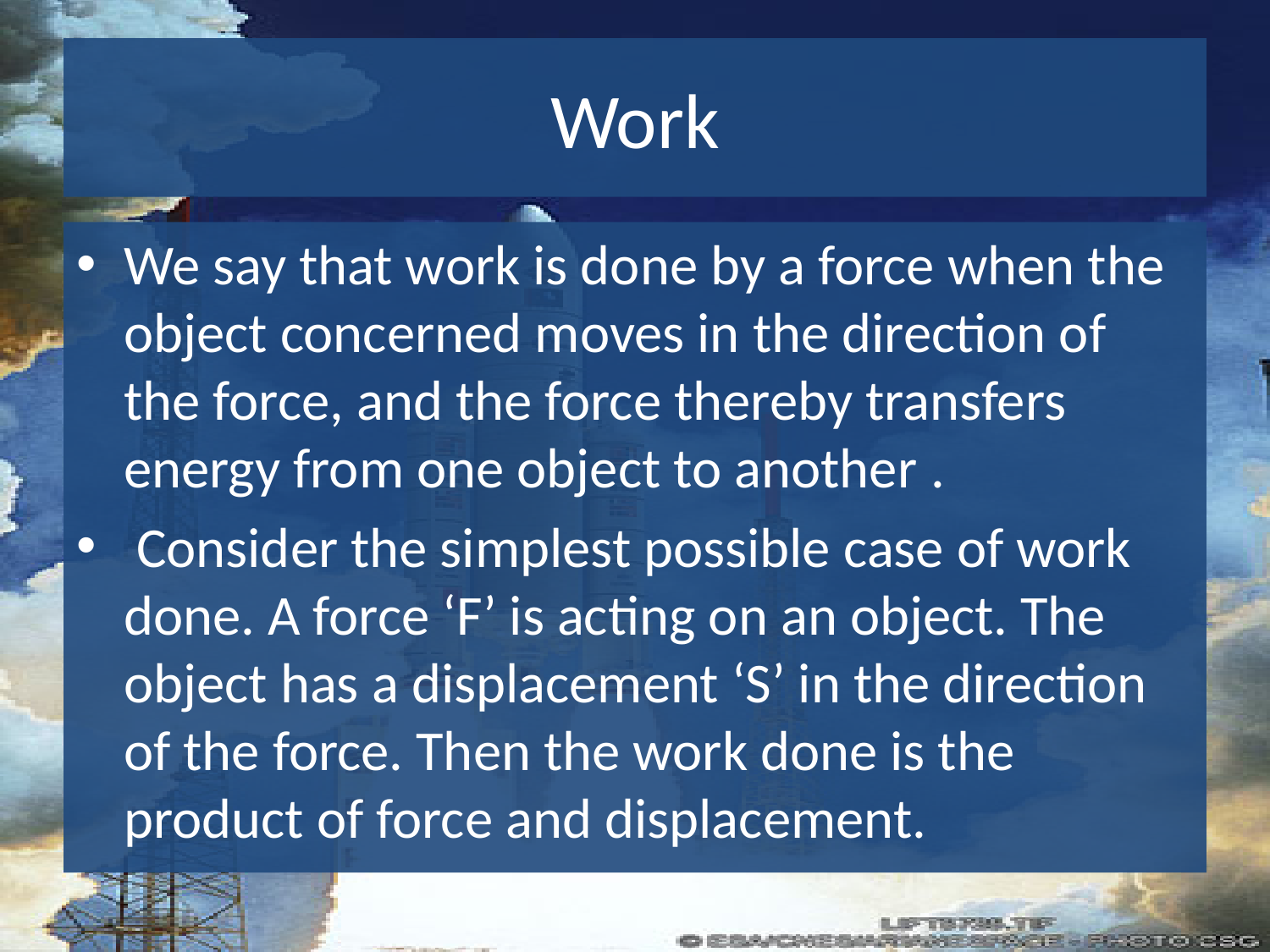

# Work
We say that work is done by a force when the object concerned moves in the direction of the force, and the force thereby transfers energy from one object to another .
 Consider the simplest possible case of work done. A force ‘F’ is acting on an object. The object has a displacement ‘S’ in the direction of the force. Then the work done is the product of force and displacement.